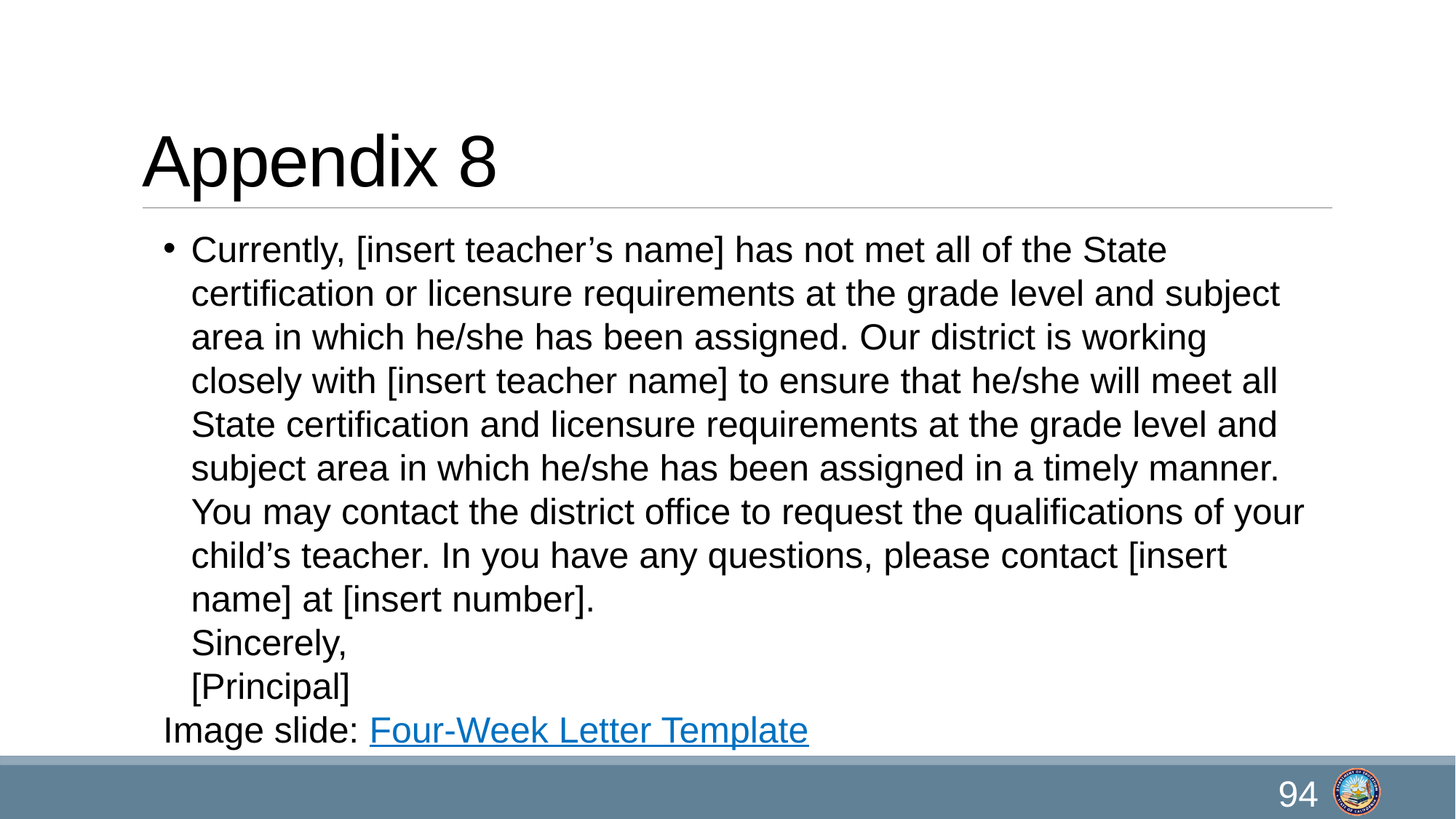

# Appendix 8
Currently, [insert teacher’s name] has not met all of the State certification or licensure requirements at the grade level and subject area in which he/she has been assigned. Our district is working closely with [insert teacher name] to ensure that he/she will meet all State certification and licensure requirements at the grade level and subject area in which he/she has been assigned in a timely manner.
You may contact the district office to request the qualifications of your child’s teacher. In you have any questions, please contact [insert name] at [insert number].
Sincerely,
[Principal]
Image slide: Four-Week Letter Template
94